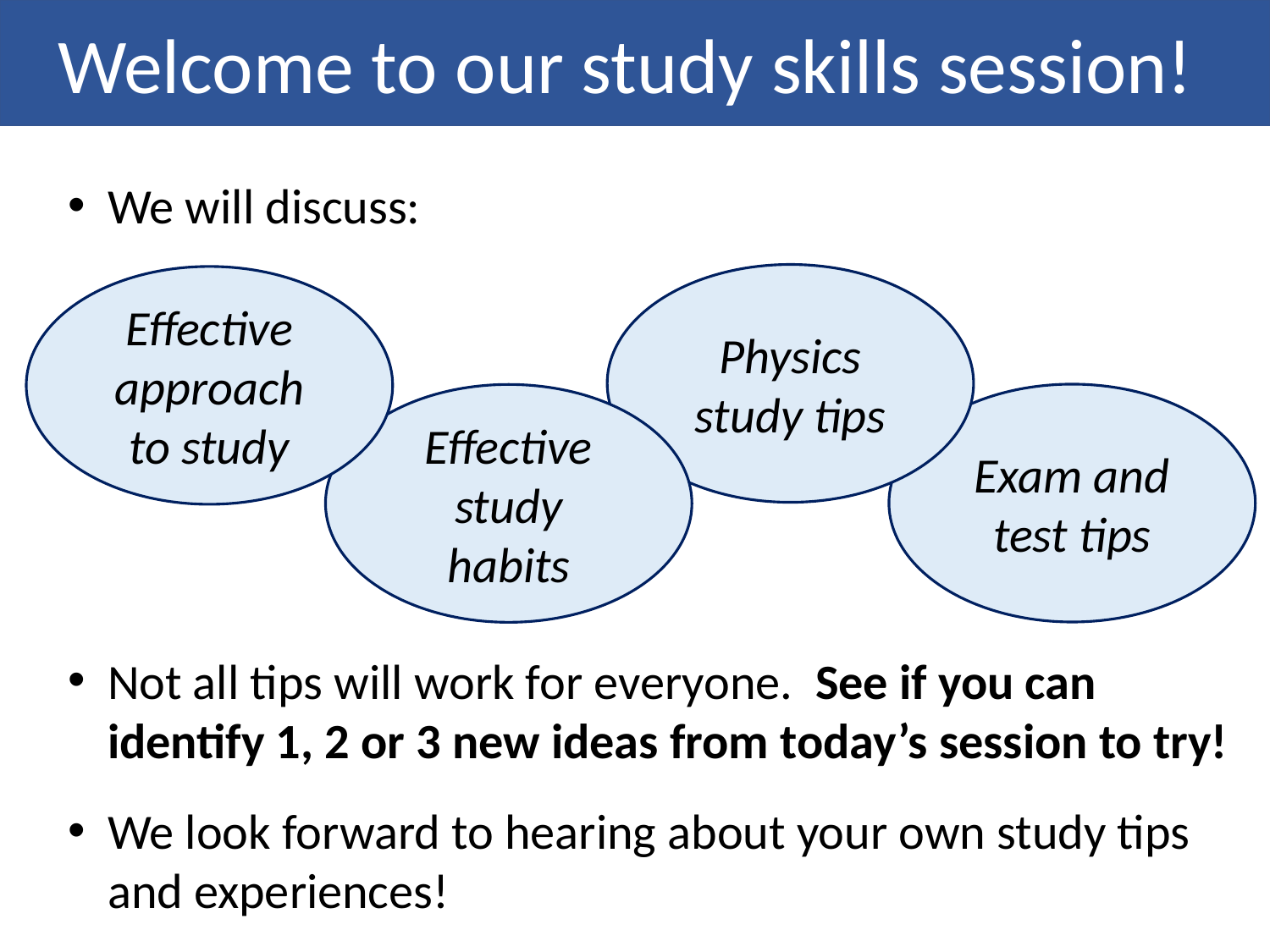

Welcome to our study skills session!
We will discuss:
Physics study tips
Effective approach to study
Exam and test tips
Effective study habits
Not all tips will work for everyone.  See if you can identify 1, 2 or 3 new ideas from today’s session to try!
We look forward to hearing about your own study tips and experiences!